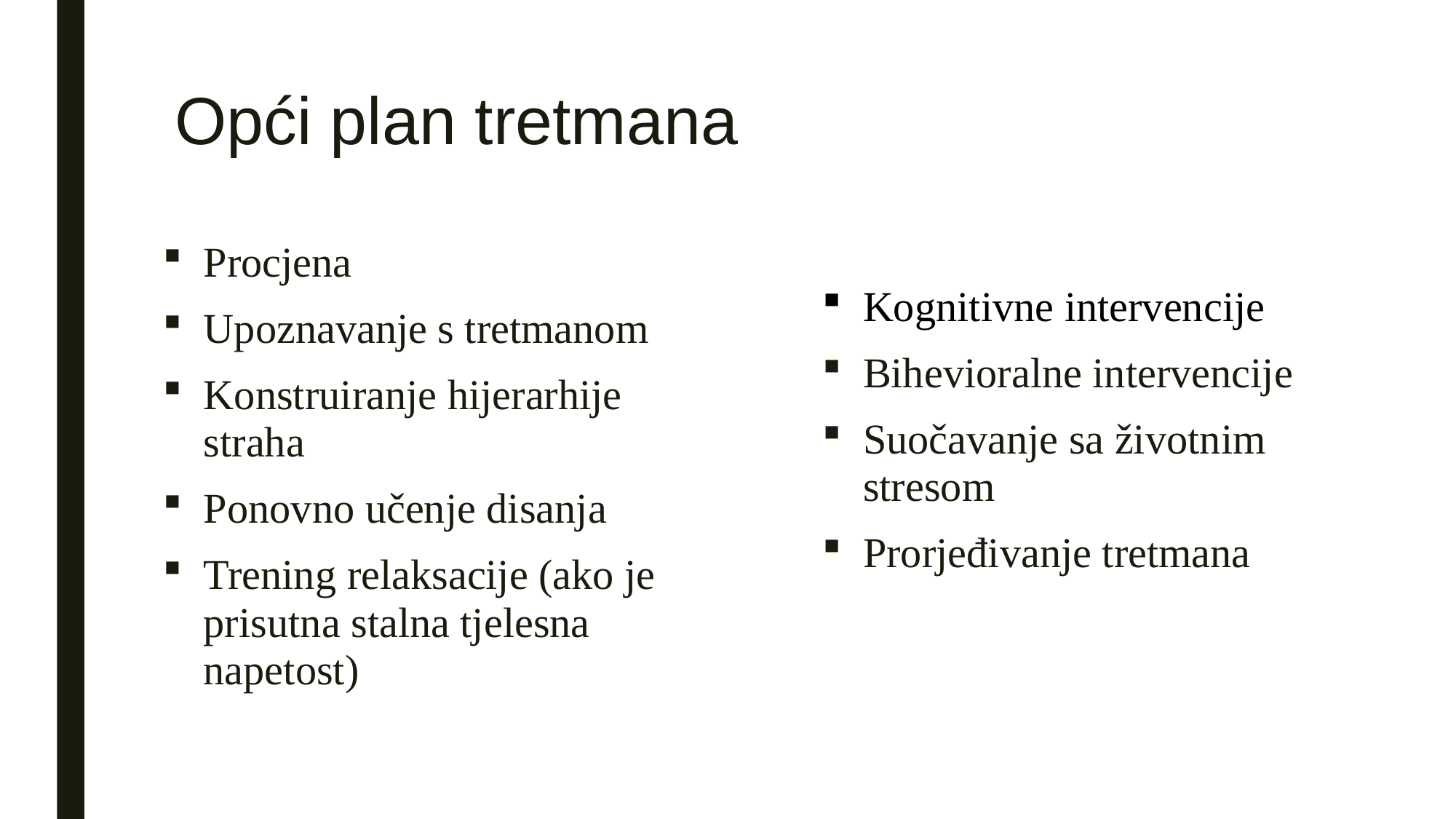

# Opći plan tretmana
Procjena
Upoznavanje s tretmanom
Konstruiranje hijerarhije straha
Ponovno učenje disanja
Trening relaksacije (ako je prisutna stalna tjelesna napetost)

Kognitivne intervencije
Bihevioralne intervencije
Suočavanje sa životnim stresom
Prorjeđivanje tretmana